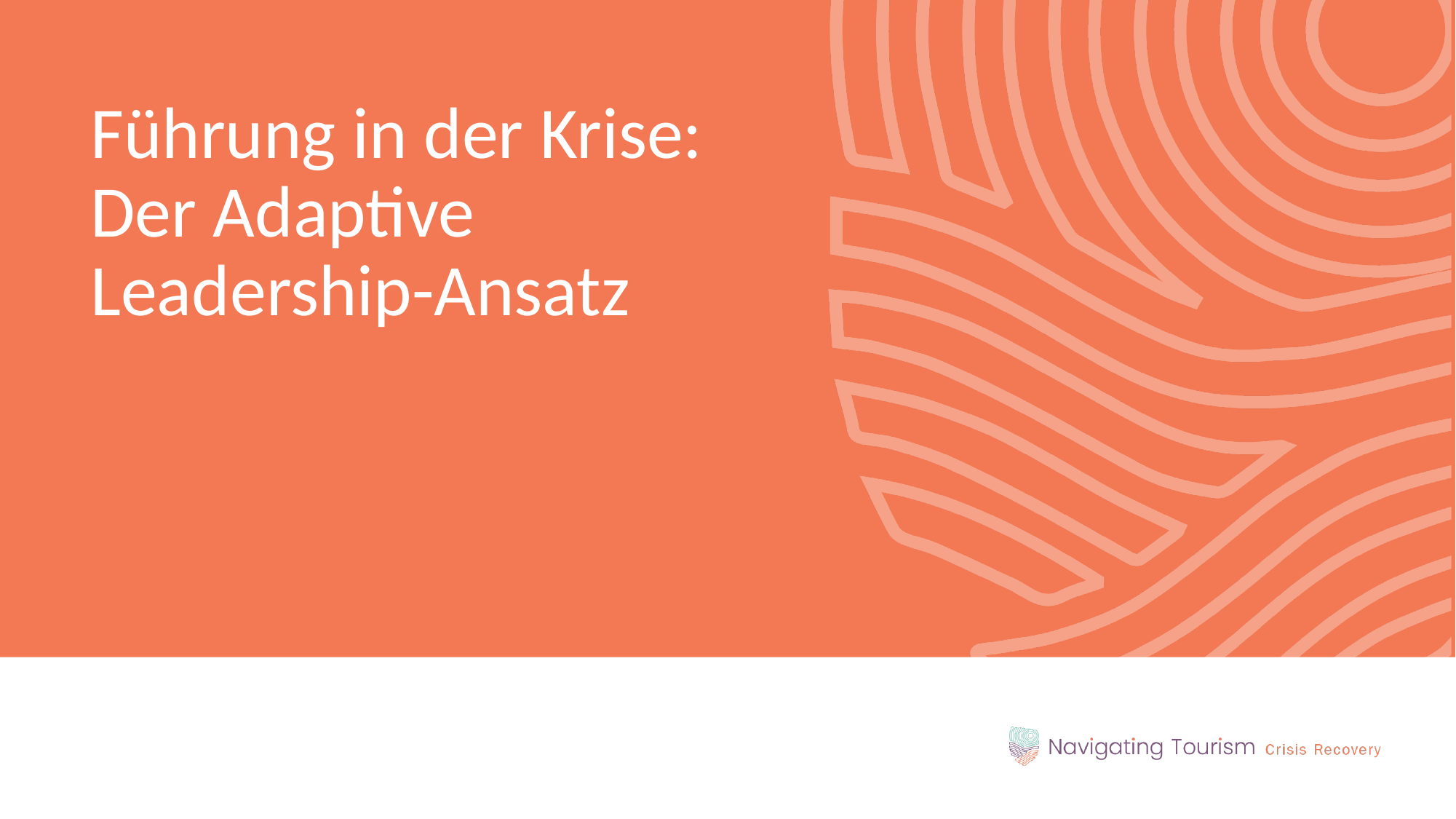

Führung in der Krise: Der Adaptive Leadership-Ansatz